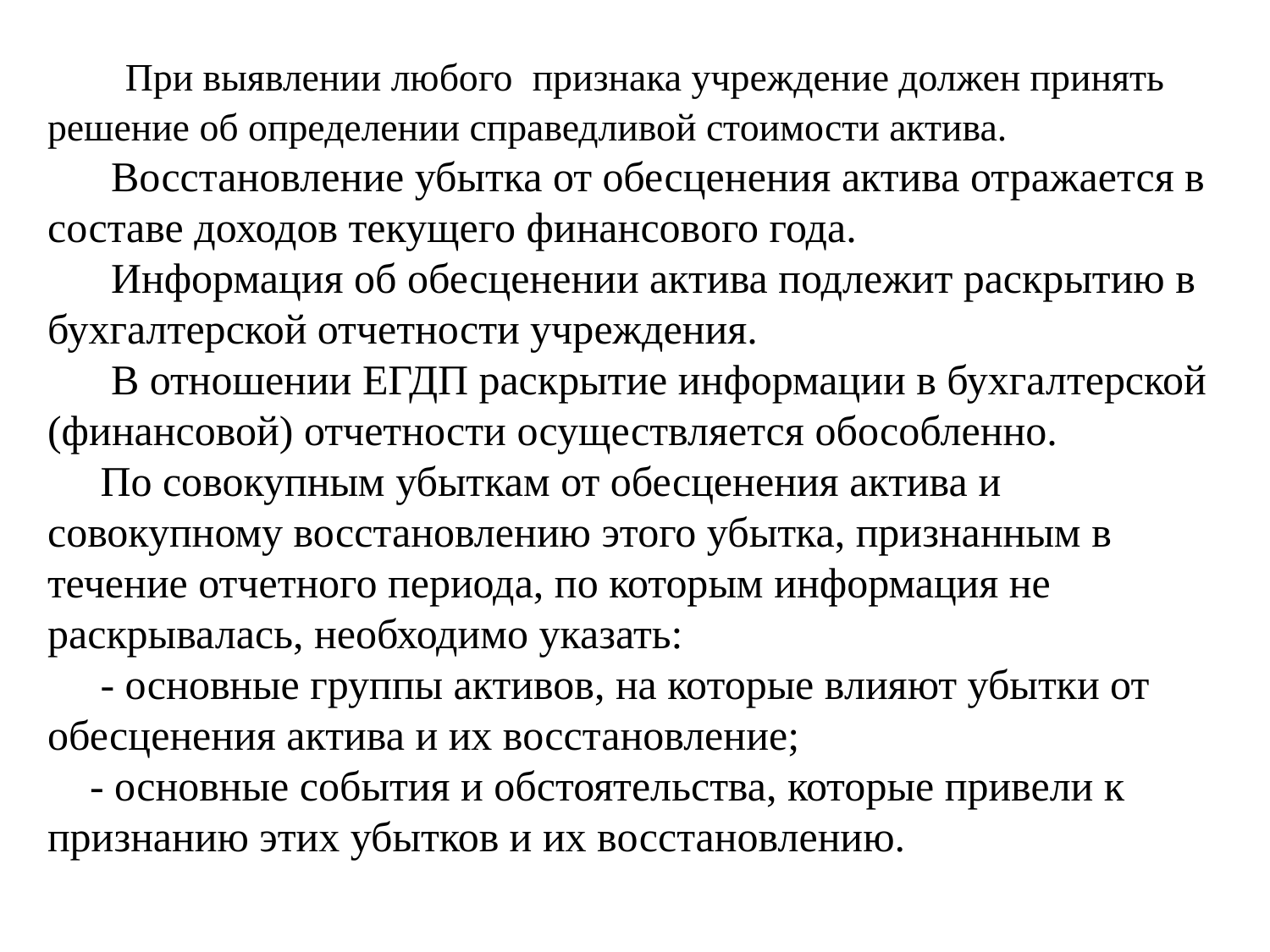

При выявлении любого  признака учреждение должен принять решение об определении справедливой стоимости актива.
      Восстановление убытка от обесценения актива отражается в составе доходов текущего финансового года.
      Информация об обесценении актива подлежит раскрытию в бухгалтерской отчетности учреждения.
      В отношении ЕГДП раскрытие информации в бухгалтерской (финансовой) отчетности осуществляется обособленно.
     По совокупным убыткам от обесценения актива и совокупному восстановлению этого убытка, признанным в течение отчетного периода, по которым информация не раскрывалась, необходимо указать:
     - основные группы активов, на которые влияют убытки от обесценения актива и их восстановление;
    - основные события и обстоятельства, которые привели к признанию этих убытков и их восстановлению.